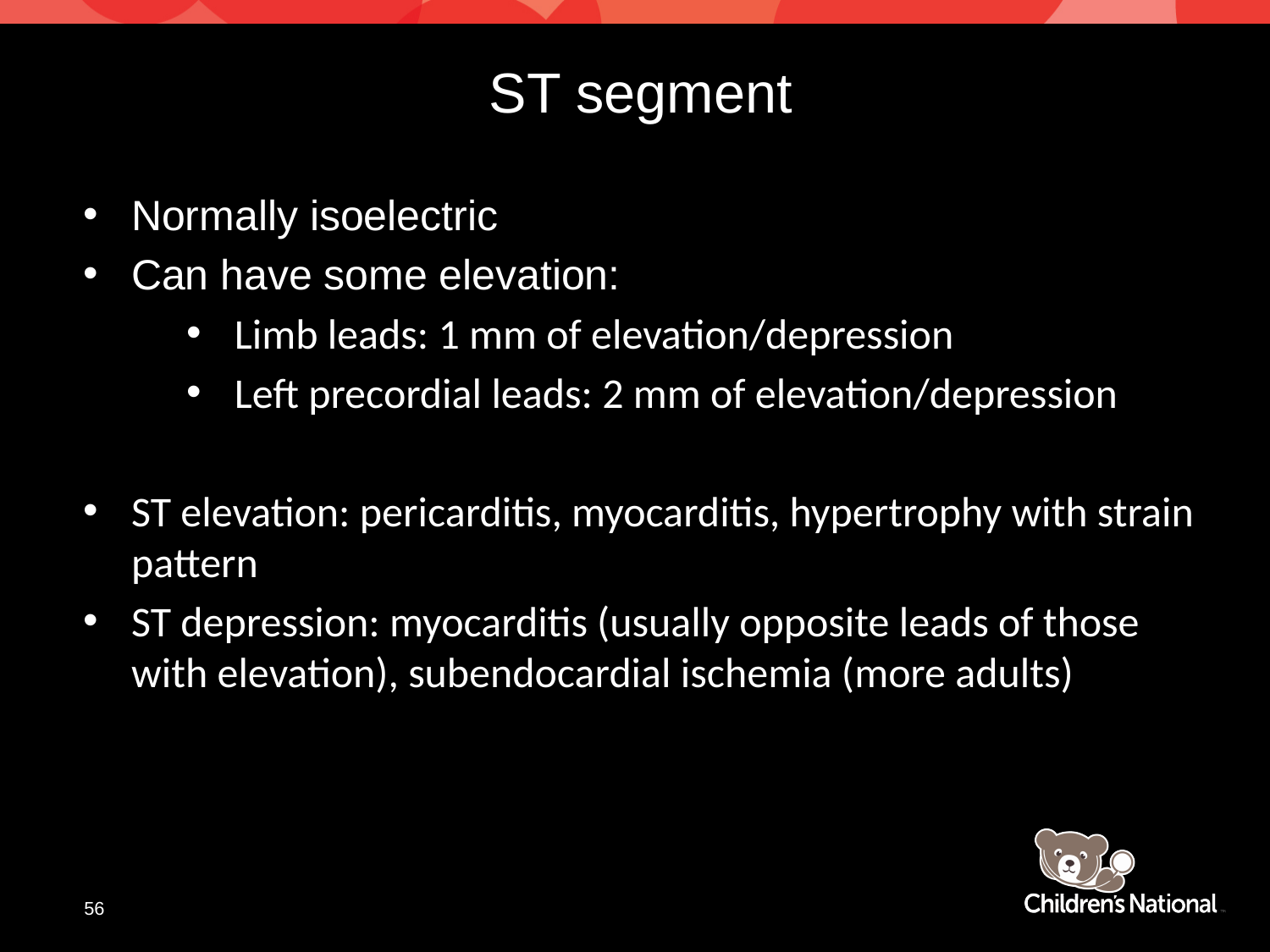

# ST segment
Normally isoelectric
Can have some elevation:
Limb leads: 1 mm of elevation/depression
Left precordial leads: 2 mm of elevation/depression

ST elevation: pericarditis, myocarditis, hypertrophy with strain pattern
ST depression: myocarditis (usually opposite leads of those with elevation), subendocardial ischemia (more adults)
56